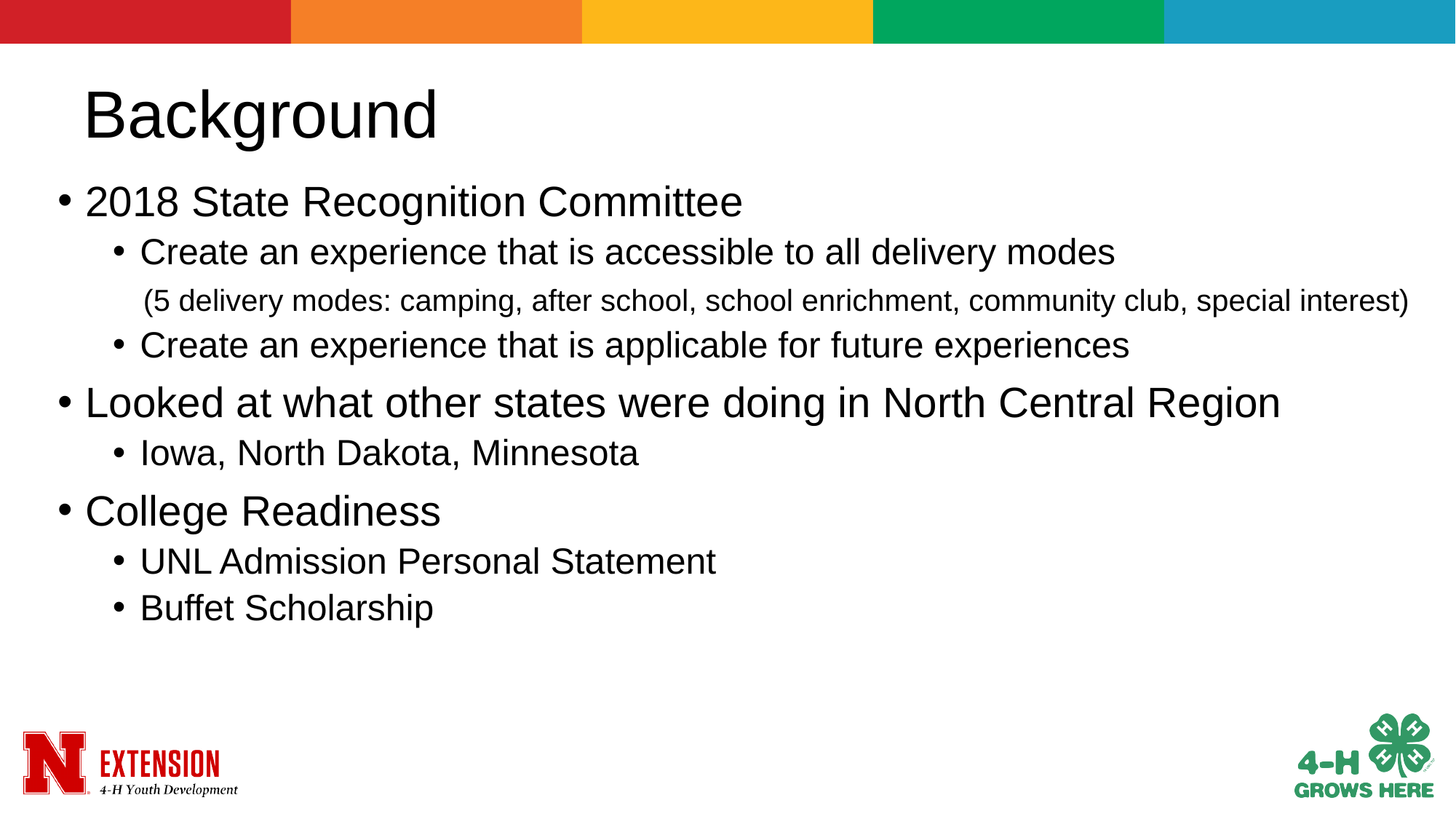

# Background
2018 State Recognition Committee
Create an experience that is accessible to all delivery modes
   (5 delivery modes: camping, after school, school enrichment, community club, special interest)
Create an experience that is applicable for future experiences
Looked at what other states were doing in North Central Region
Iowa, North Dakota, Minnesota
College Readiness
UNL Admission Personal Statement
Buffet Scholarship